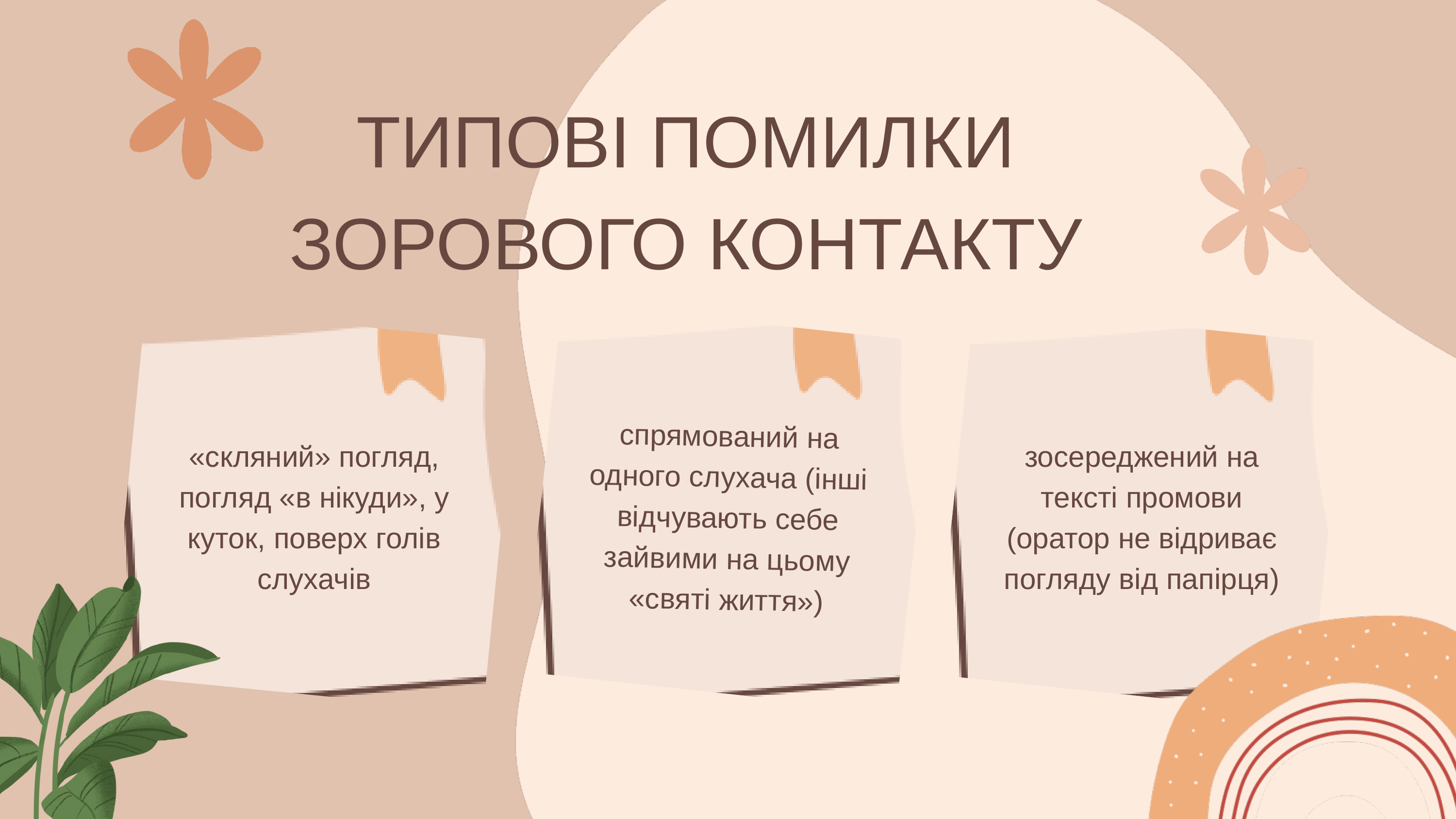

ТИПОВI ПОМИЛКИ ЗОРОВОГО КОНТАКТУ

спрямований на одного слухача (інші відчувають себе зайвими на цьому «святі життя»)
зосереджений на тексті промови (оратор не відриває погляду від папірця)
«скляний» погляд, погляд «в нікуди», у куток, поверх голів слухачів